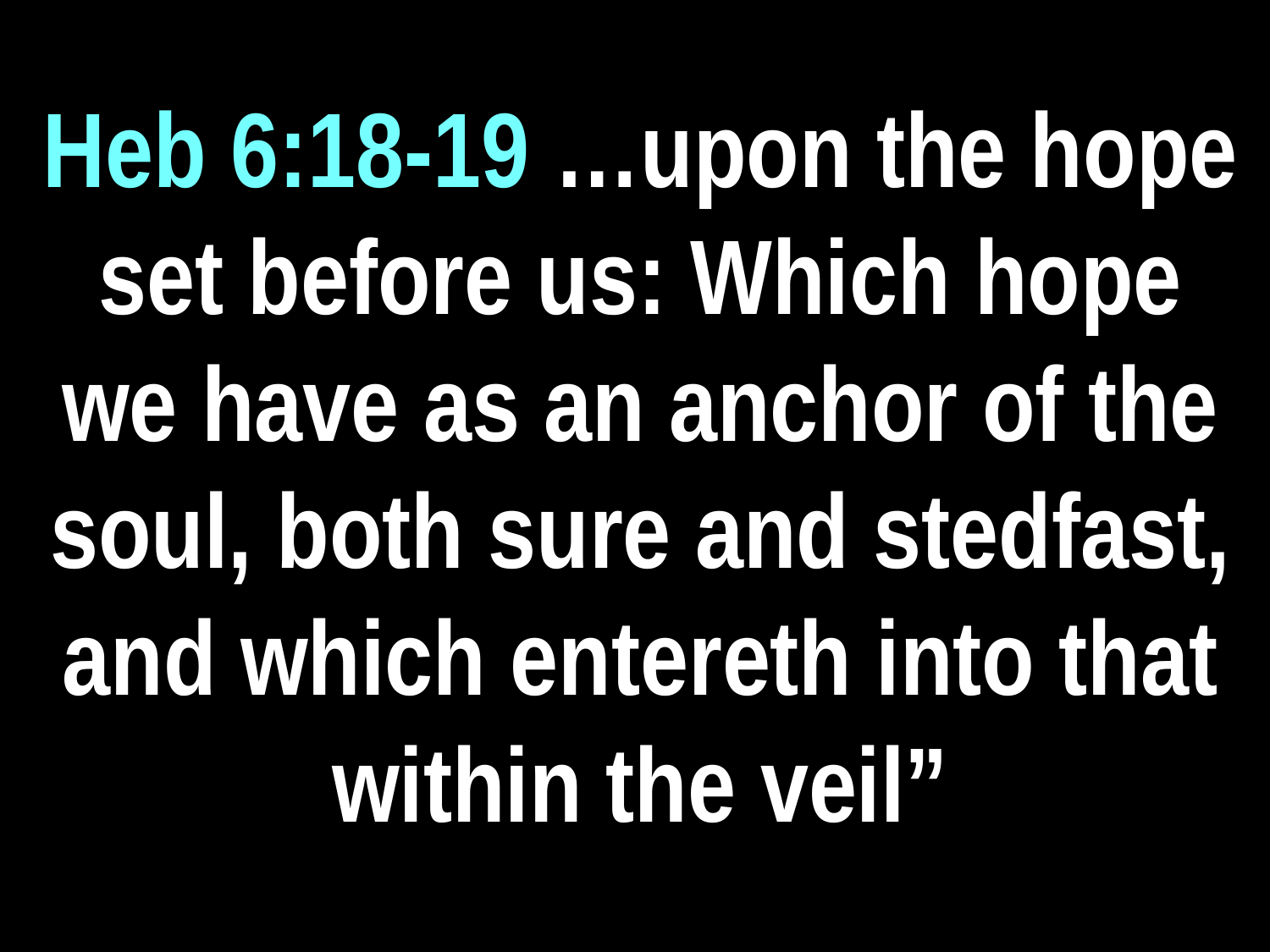

Heb 6:18-19 …upon the hope set before us: Which hope we have as an anchor of the soul, both sure and stedfast, and which entereth into that within the veil”